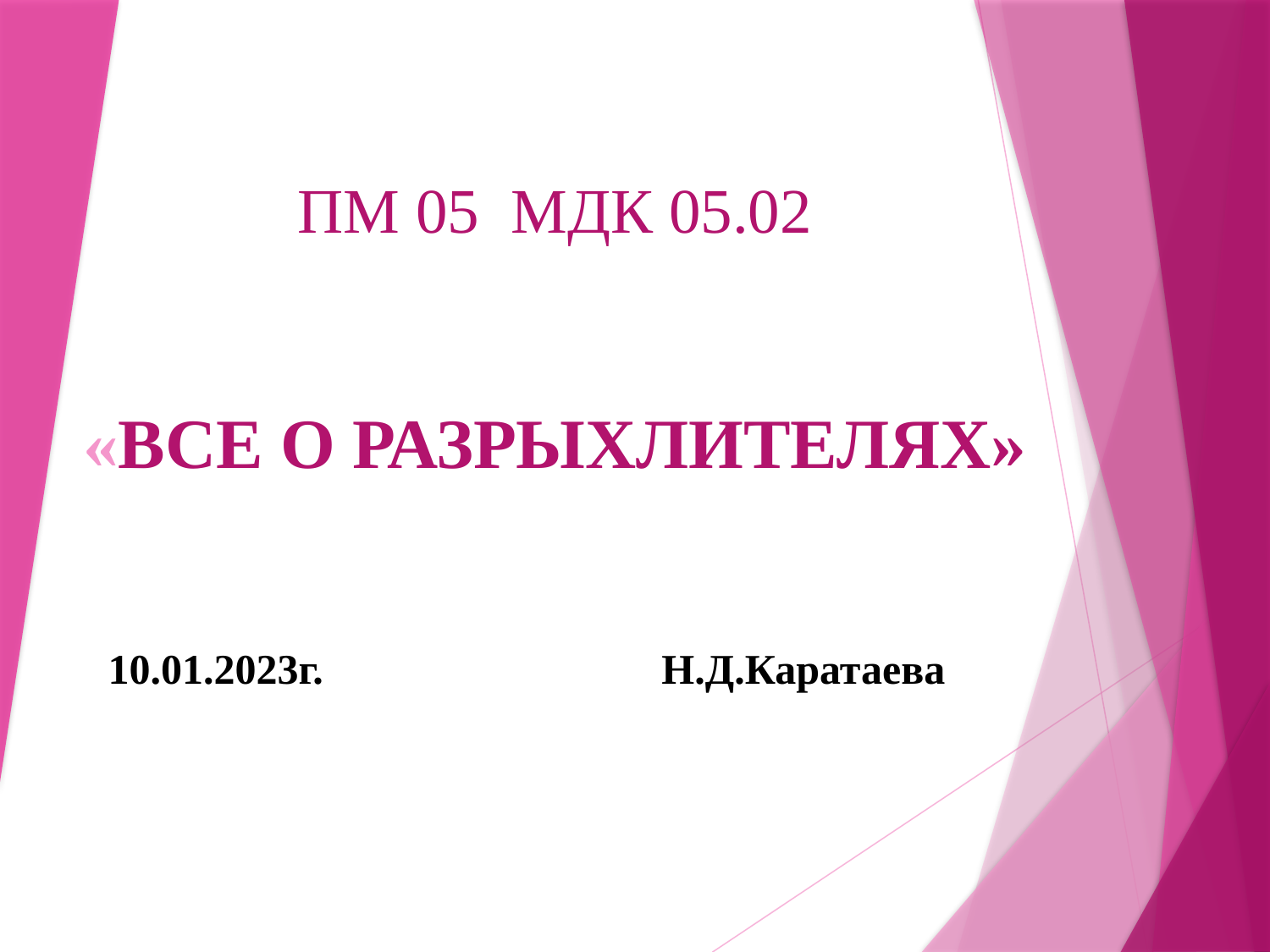

ПМ 05  МДК 05.02

«ВСЕ О РАЗРЫХЛИТЕЛЯХ»
10.01.2023г.                                            Н.Д.Каратаева